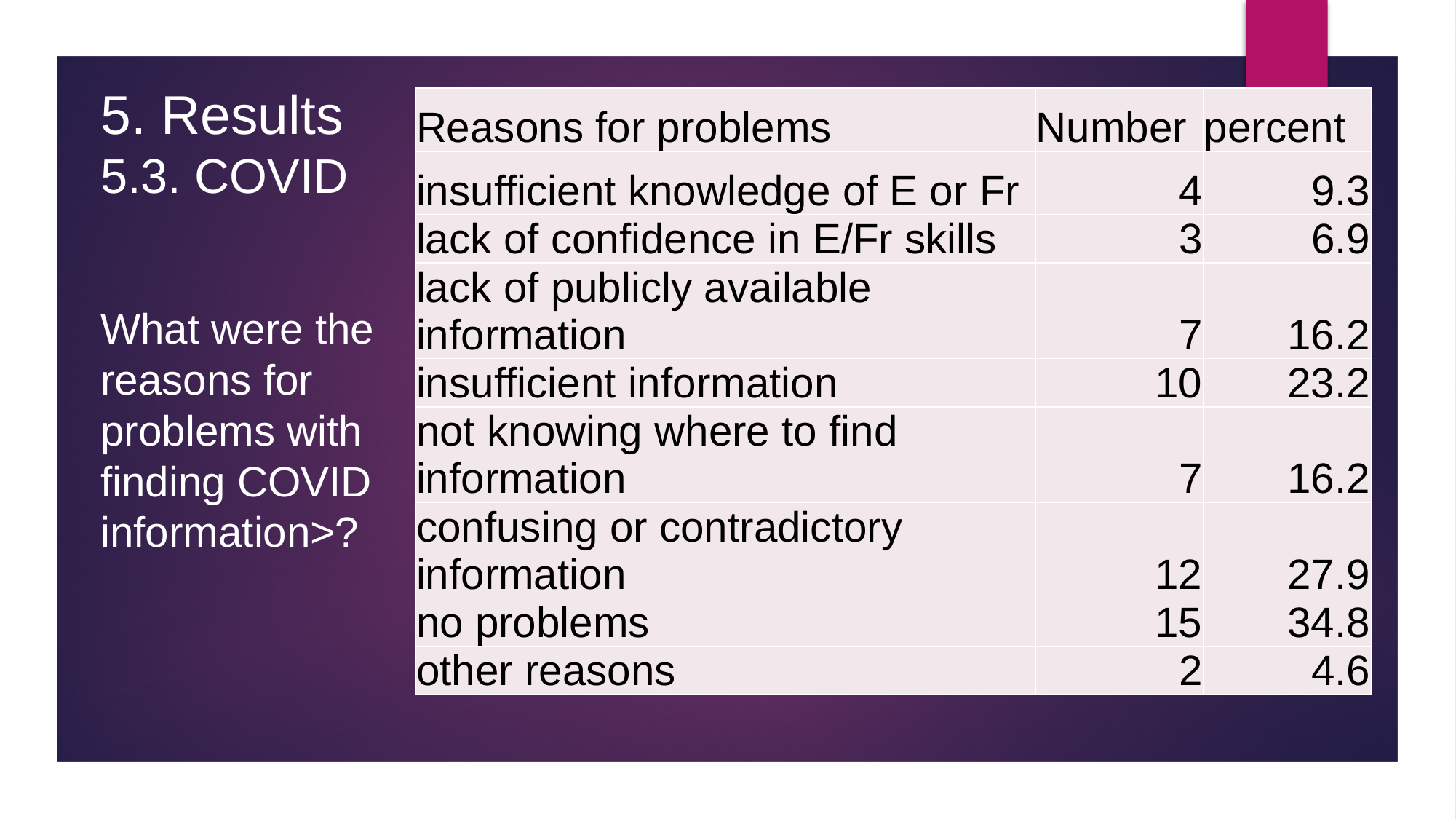

5. Results
5.3. COVID
What were the
reasons for
problems with
finding COVID
information>?

| Reasons for problems | Number | percent |
| --- | --- | --- |
| insufficient knowledge of E or Fr | 4 | 9.3 |
| lack of confidence in E/Fr skills | 3 | 6.9 |
| lack of publicly available information | 7 | 16.2 |
| insufficient information | 10 | 23.2 |
| not knowing where to find information | 7 | 16.2 |
| confusing or contradictory information | 12 | 27.9 |
| no problems | 15 | 34.8 |
| other reasons | 2 | 4.6 |